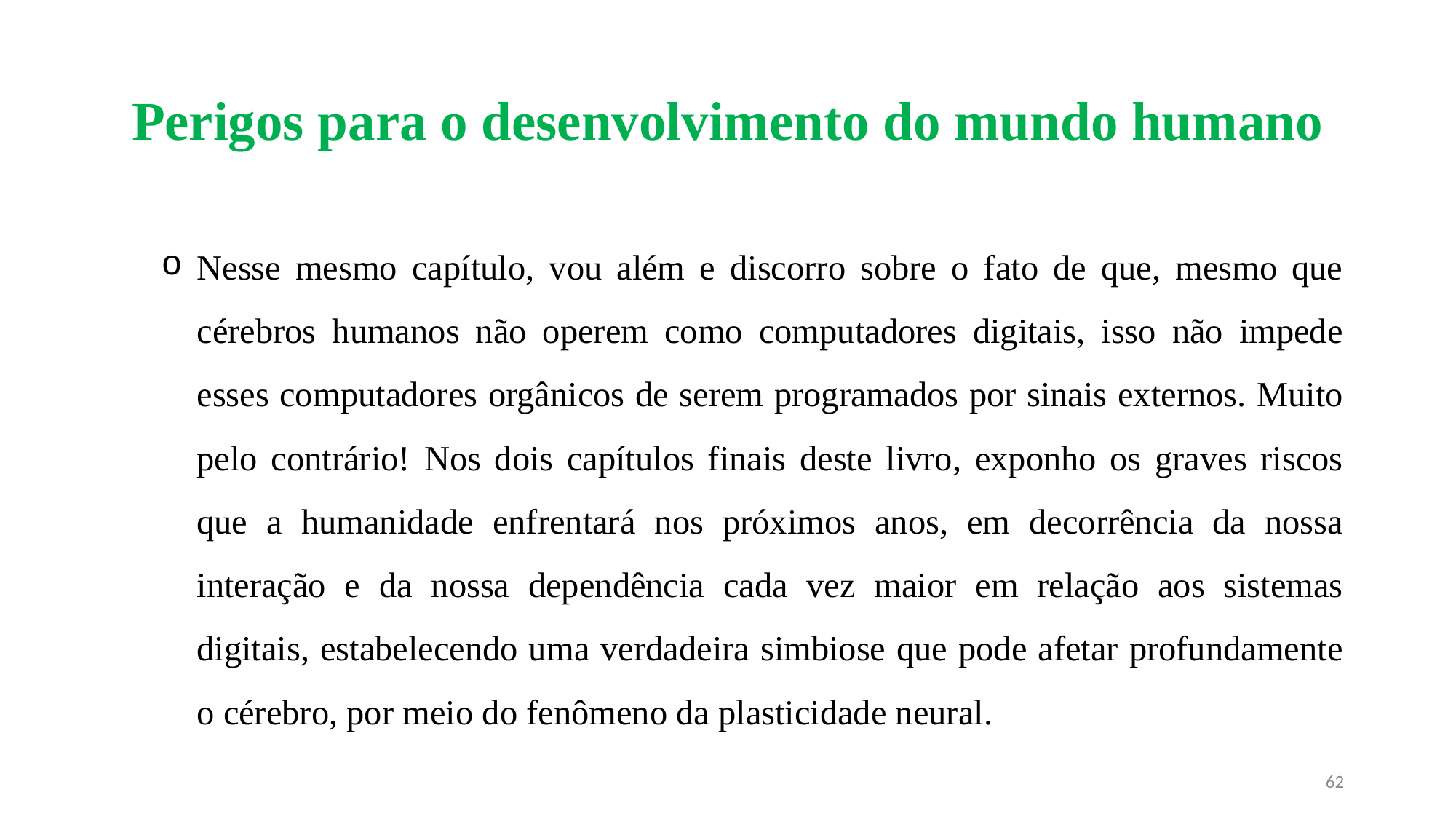

# Perigos para o desenvolvimento do mundo humano
Nesse mesmo capítulo, vou além e discorro sobre o fato de que, mesmo que cérebros humanos não operem como computadores digitais, isso não impede esses computadores orgânicos de serem programados por sinais externos. Muito pelo contrário! Nos dois capítulos finais deste livro, exponho os graves riscos que a humanidade enfrentará nos próximos anos, em decorrência da nossa interação e da nossa dependência cada vez maior em relação aos sistemas digitais, estabelecendo uma verdadeira simbiose que pode afetar profundamente o cérebro, por meio do fenômeno da plasticidade neural.

62